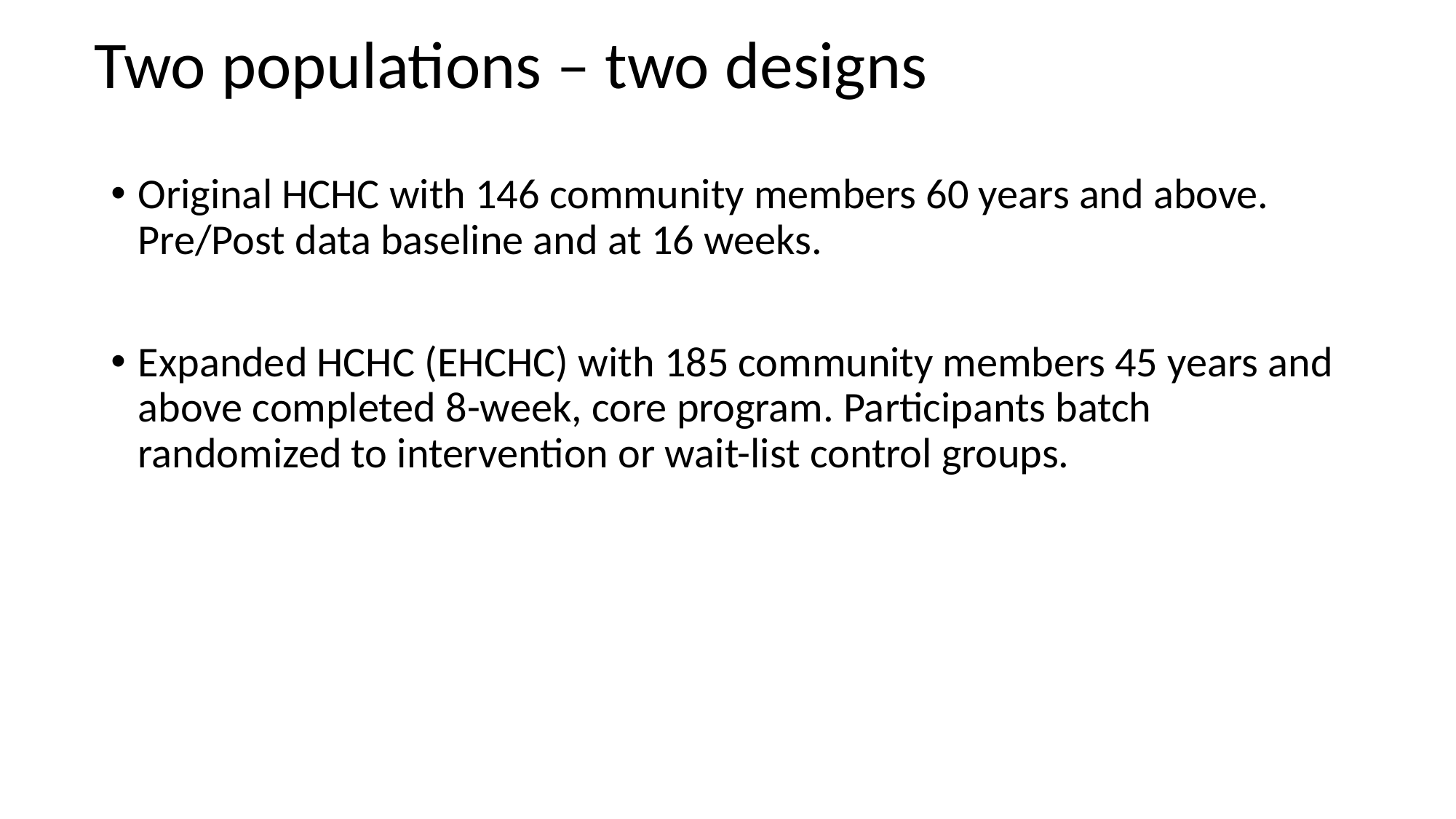

# Two populations – two designs
Original HCHC with 146 community members 60 years and above. Pre/Post data baseline and at 16 weeks.

Expanded HCHC (EHCHC) with 185 community members 45 years and above completed 8-week, core program. Participants batch randomized to intervention or wait-list control groups.